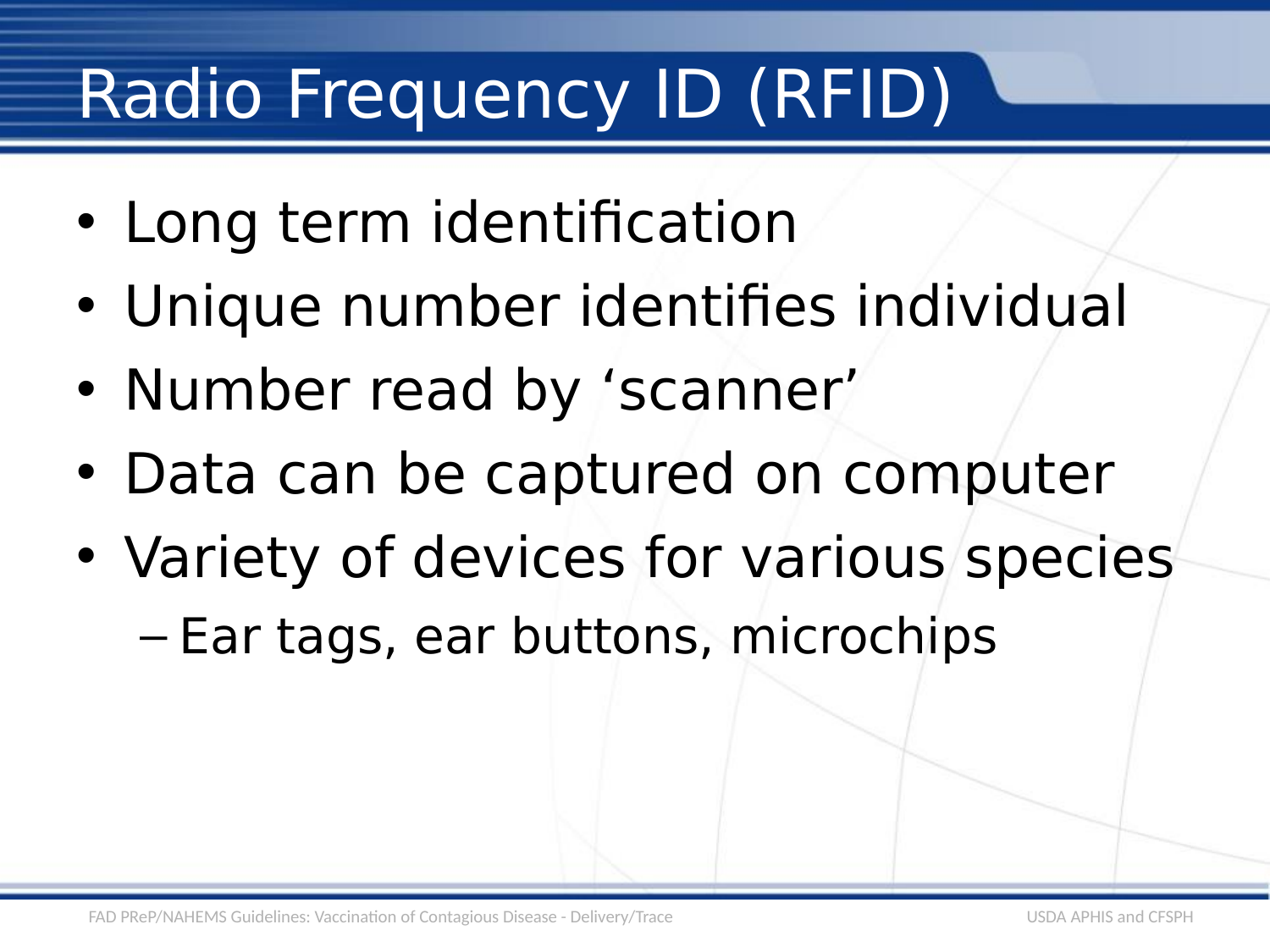

# Radio Frequency ID (RFID)
Long term identification
Unique number identifies individual
Number read by ‘scanner’
Data can be captured on computer
Variety of devices for various species
Ear tags, ear buttons, microchips
FAD PReP/NAHEMS Guidelines: Vaccination of Contagious Disease - Delivery/Trace
USDA APHIS and CFSPH